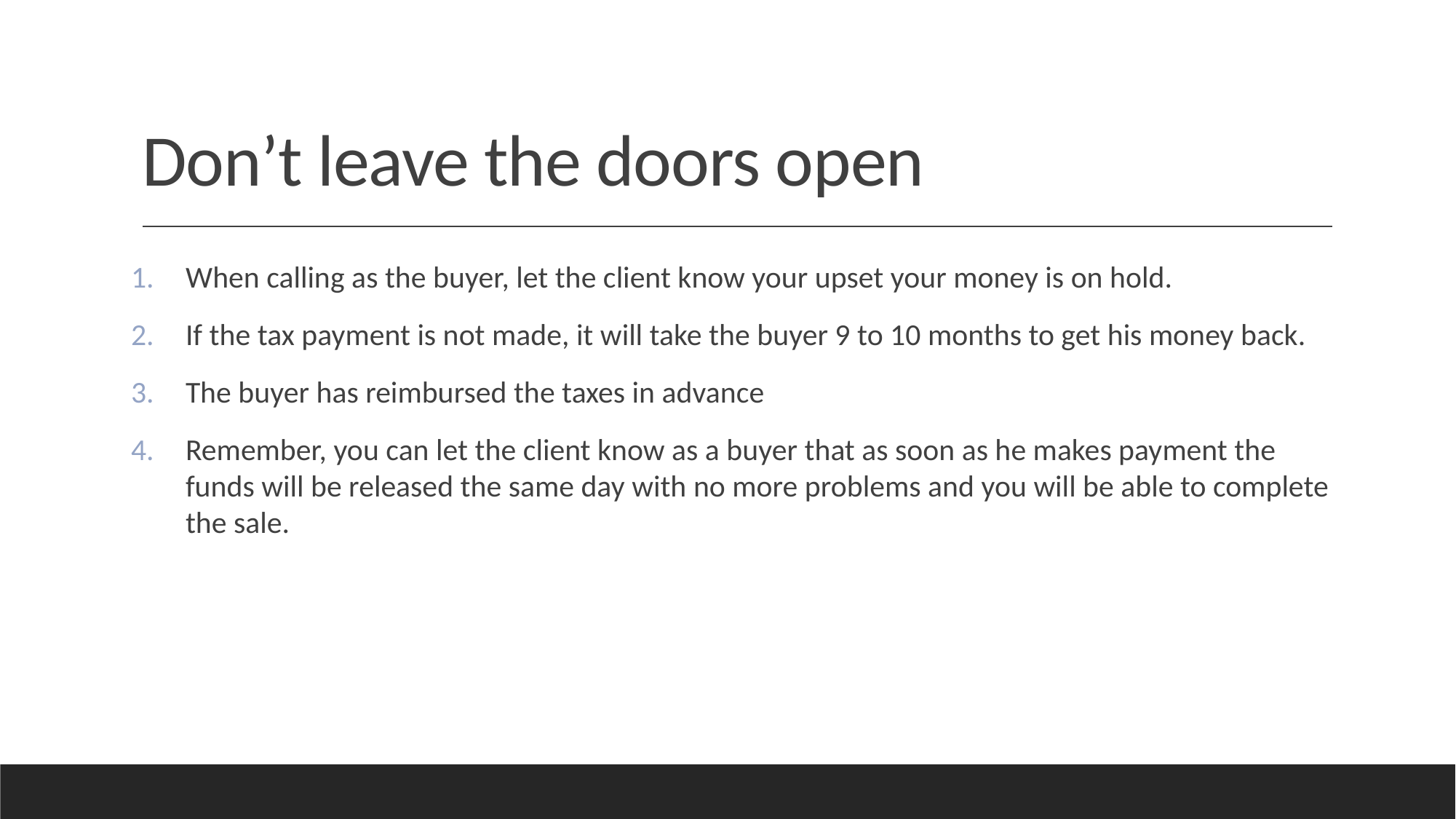

# Don’t leave the doors open
When calling as the buyer, let the client know your upset your money is on hold.
If the tax payment is not made, it will take the buyer 9 to 10 months to get his money back.
The buyer has reimbursed the taxes in advance
Remember, you can let the client know as a buyer that as soon as he makes payment the  funds will be released the same day with no more problems and you will be able to complete the sale.